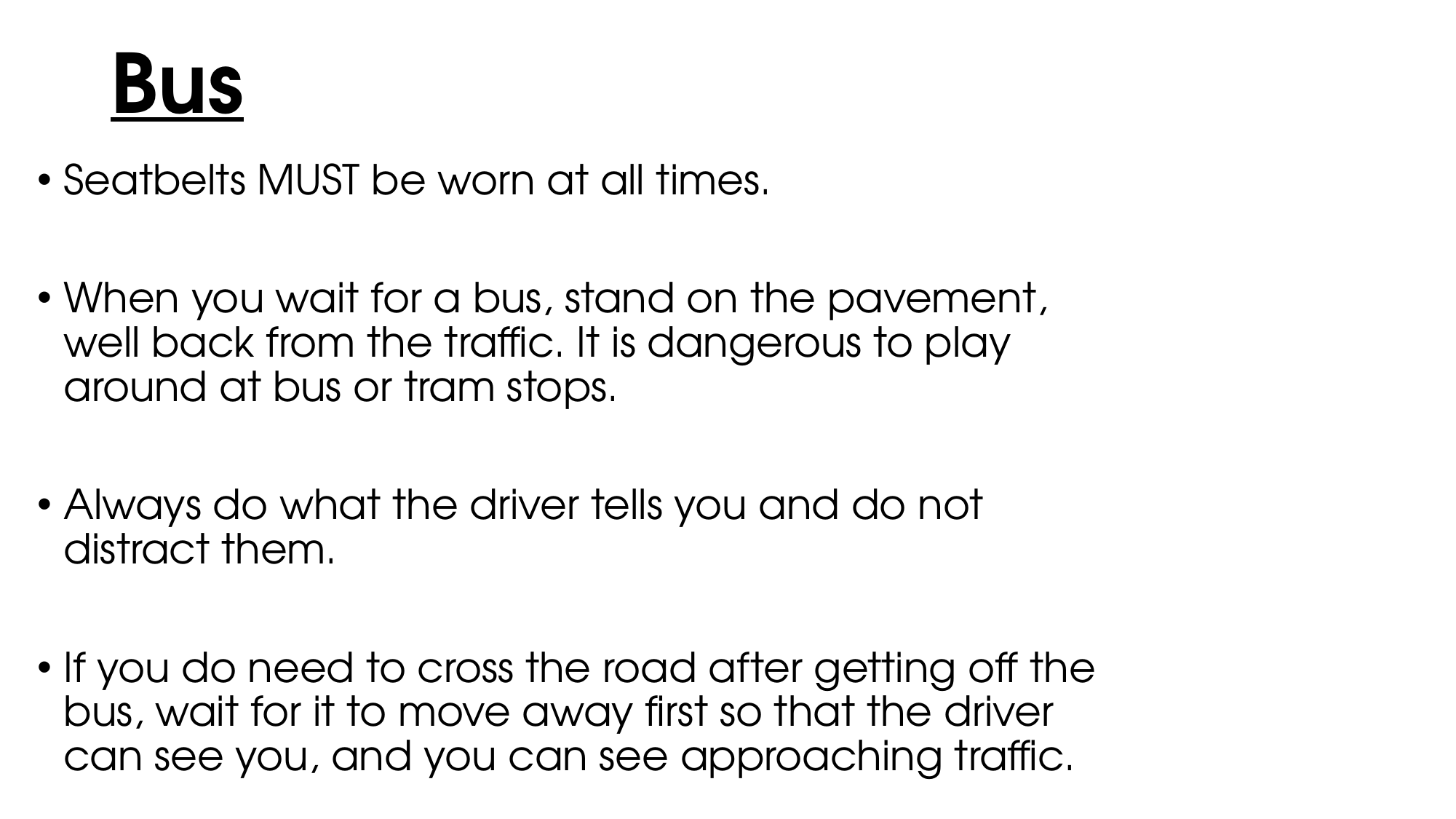

# Bus
Seatbelts MUST be worn at all times.

When you wait for a bus, stand on the pavement, well back from the traffic. It is dangerous to play around at bus or tram stops.

Always do what the driver tells you and do not distract them.

If you do need to cross the road after getting off the bus, wait for it to move away first so that the driver can see you, and you can see approaching traffic.